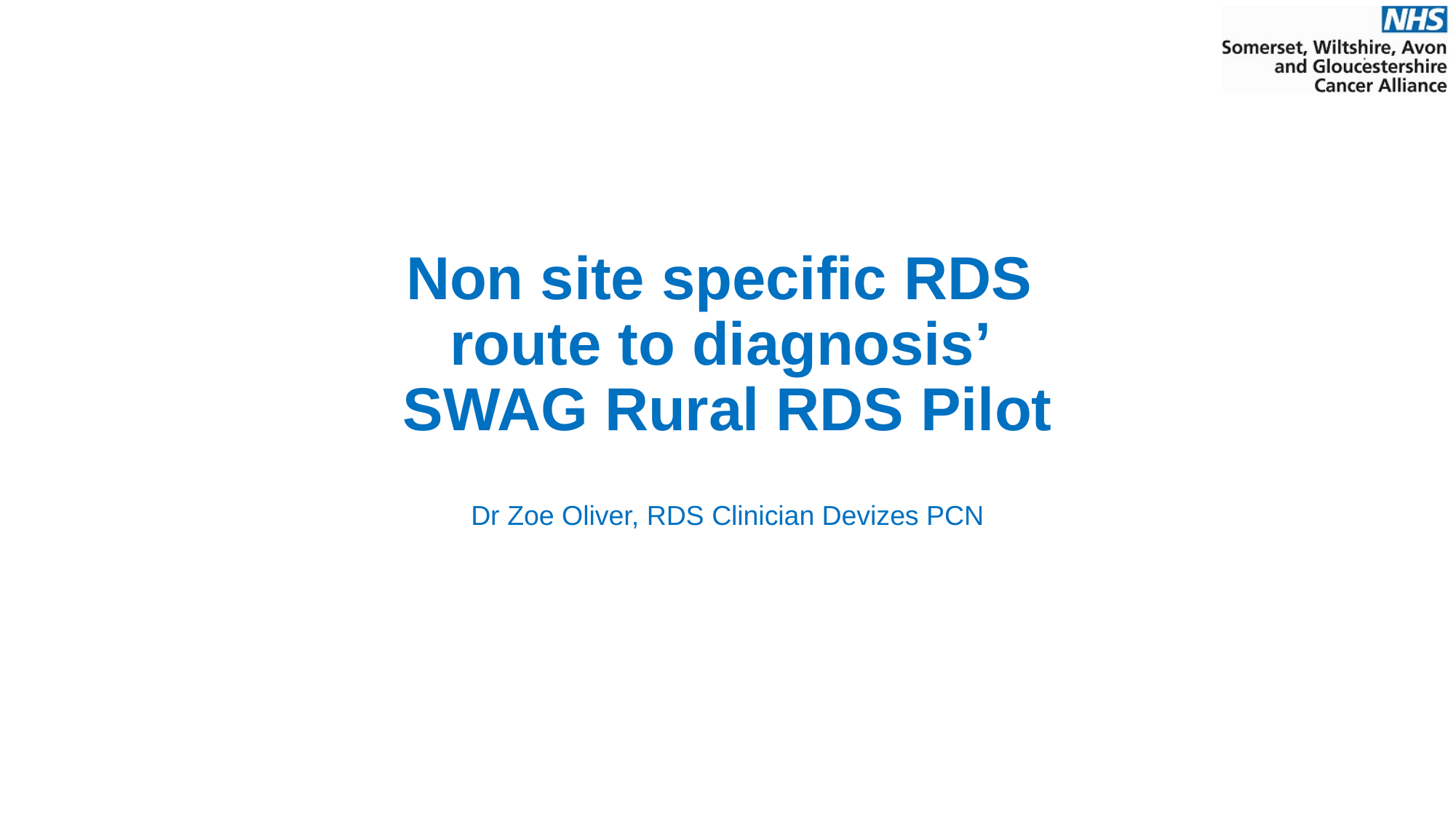

# Non site specific RDS route to diagnosis’ SWAG Rural RDS Pilot
Dr Zoe Oliver, RDS Clinician Devizes PCN